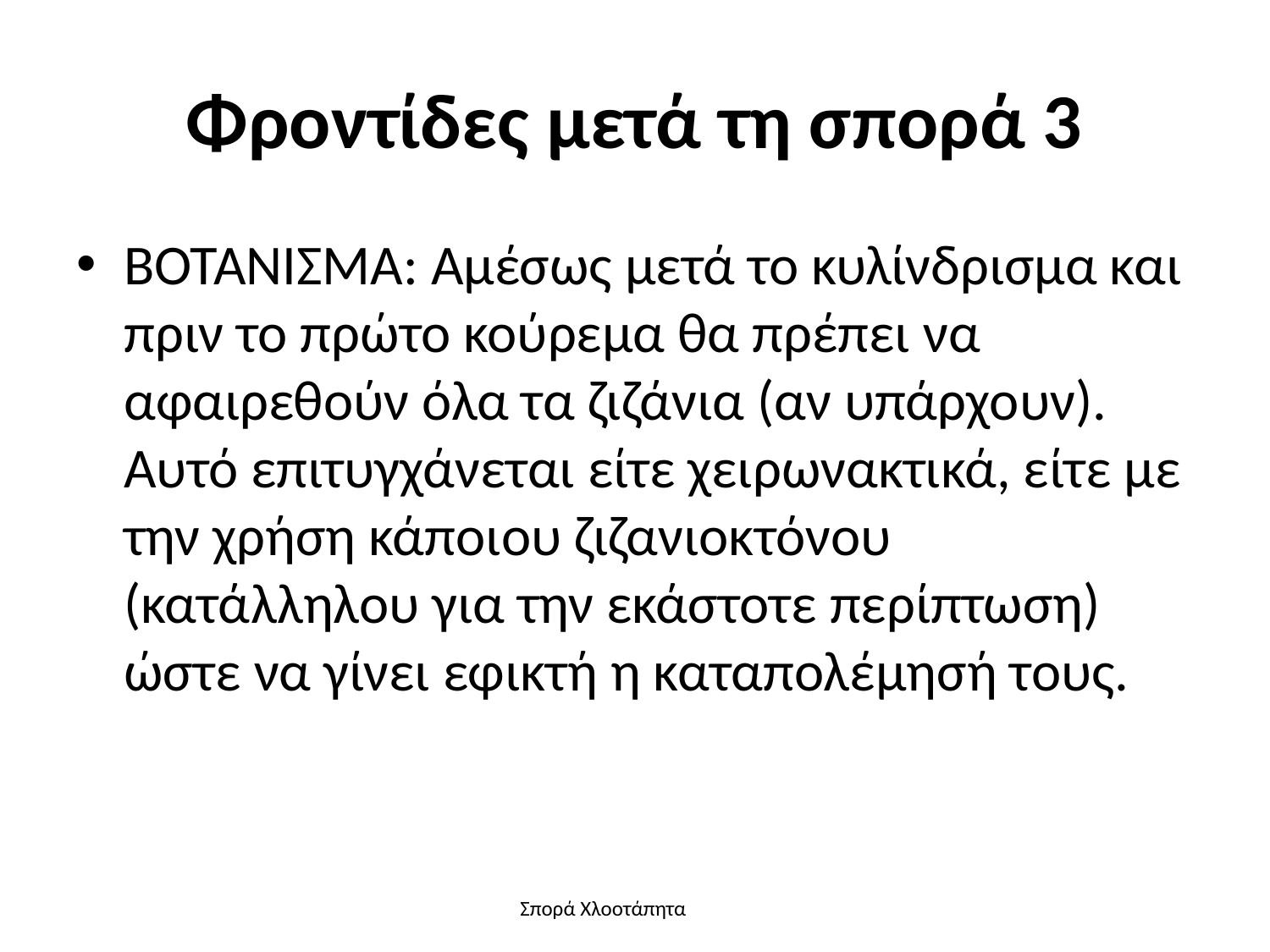

# Φροντίδες μετά τη σπορά 3
ΒΟΤΑΝΙΣΜΑ: Αμέσως μετά το κυλίνδρισμα και πριν το πρώτο κούρεμα θα πρέπει να αφαιρεθούν όλα τα ζιζάνια (αν υπάρχουν). Αυτό επιτυγχάνεται είτε χειρωνακτικά, είτε με την χρήση κάποιου ζιζανιοκτόνου (κατάλληλου για την εκάστοτε περίπτωση) ώστε να γίνει εφικτή η καταπολέμησή τους.